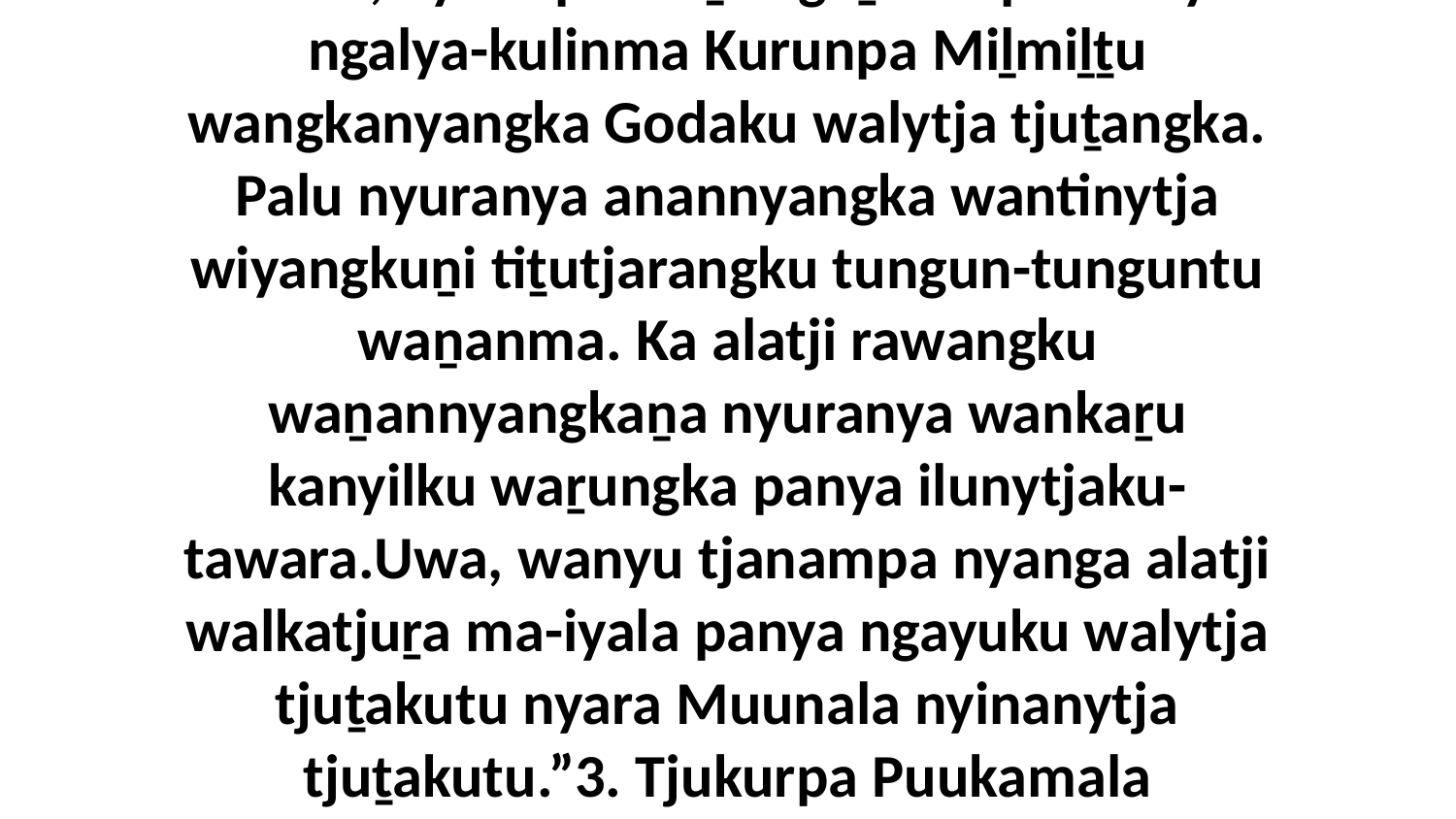

11 Uwa, nyura pina aḻa ngaṟalampa wanyu ngalya-kulinma Kurunpa Miḻmiḻṯu wangkanyangka Godaku walytja tjuṯangka. Palu nyuranya anannyangka wantinytja wiyangkuṉi tiṯutjarangku tungun-tunguntu waṉanma. Ka alatji rawangku waṉannyangkaṉa nyuranya wankaṟu kanyilku waṟungka panya ilunytjaku-tawara.Uwa, wanyu tjanampa nyanga alatji walkatjuṟa ma-iyala panya ngayuku walytja tjuṯakutu nyara Muunala nyinanytja tjuṯakutu.”3. Tjukurpa Puukamala Nyinanytja Tjuṯaku